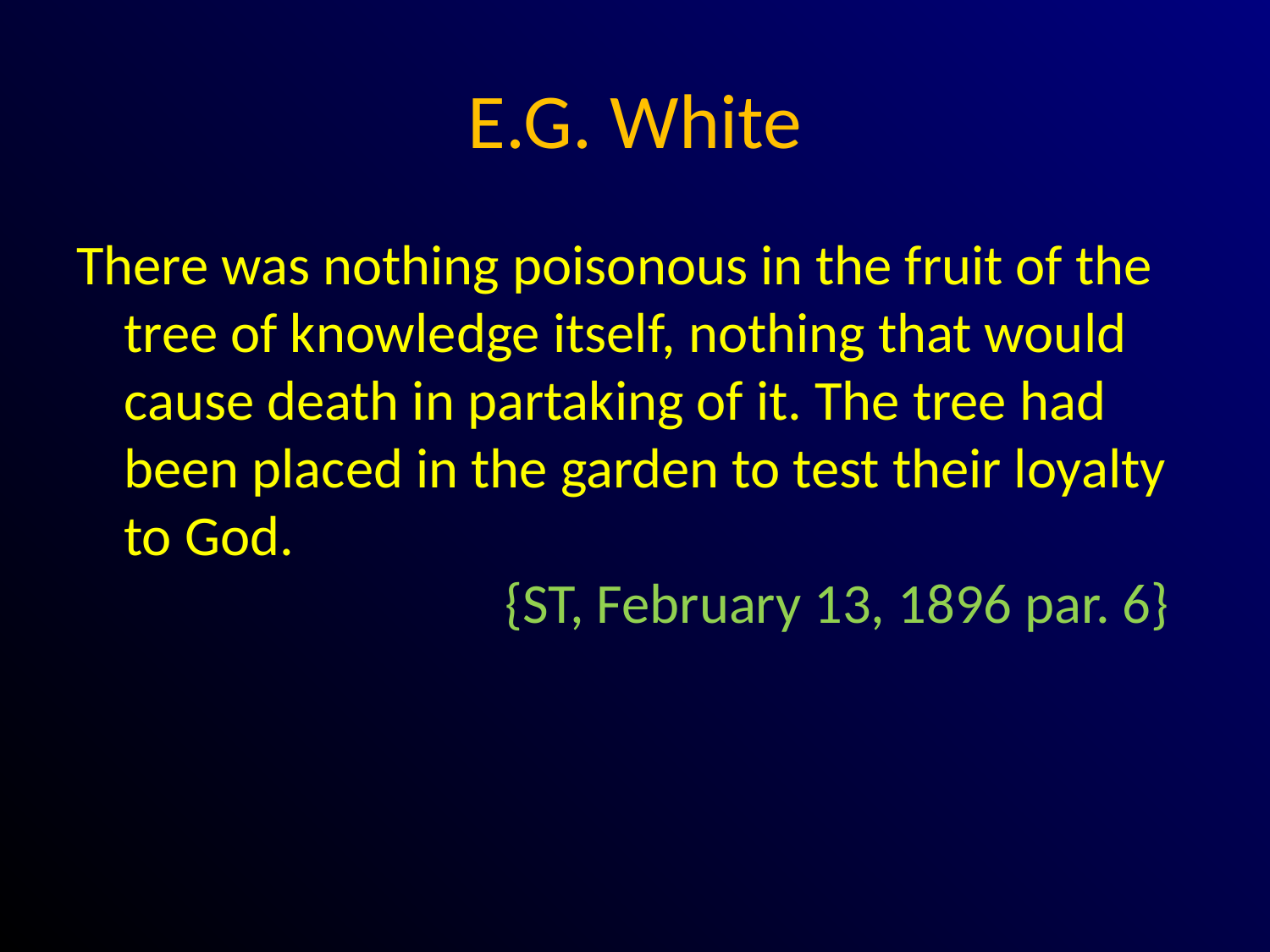

# E.G. White
There was nothing poisonous in the fruit of the tree of knowledge itself, nothing that would cause death in partaking of it. The tree had been placed in the garden to test their loyalty to God.
			{ST, February 13, 1896 par. 6}